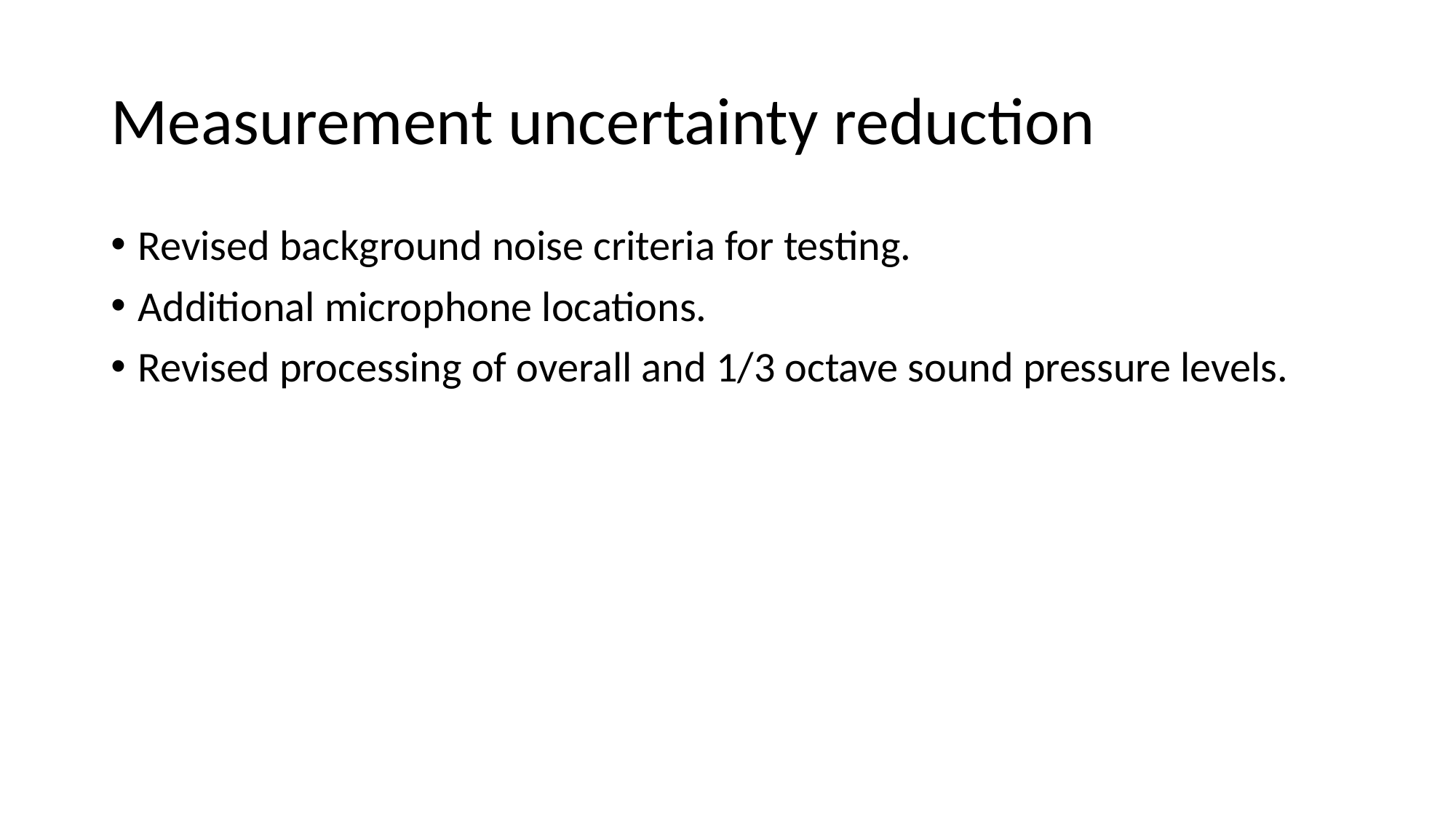

# Measurement uncertainty reduction
Revised background noise criteria for testing.
Additional microphone locations.
Revised processing of overall and 1/3 octave sound pressure levels.